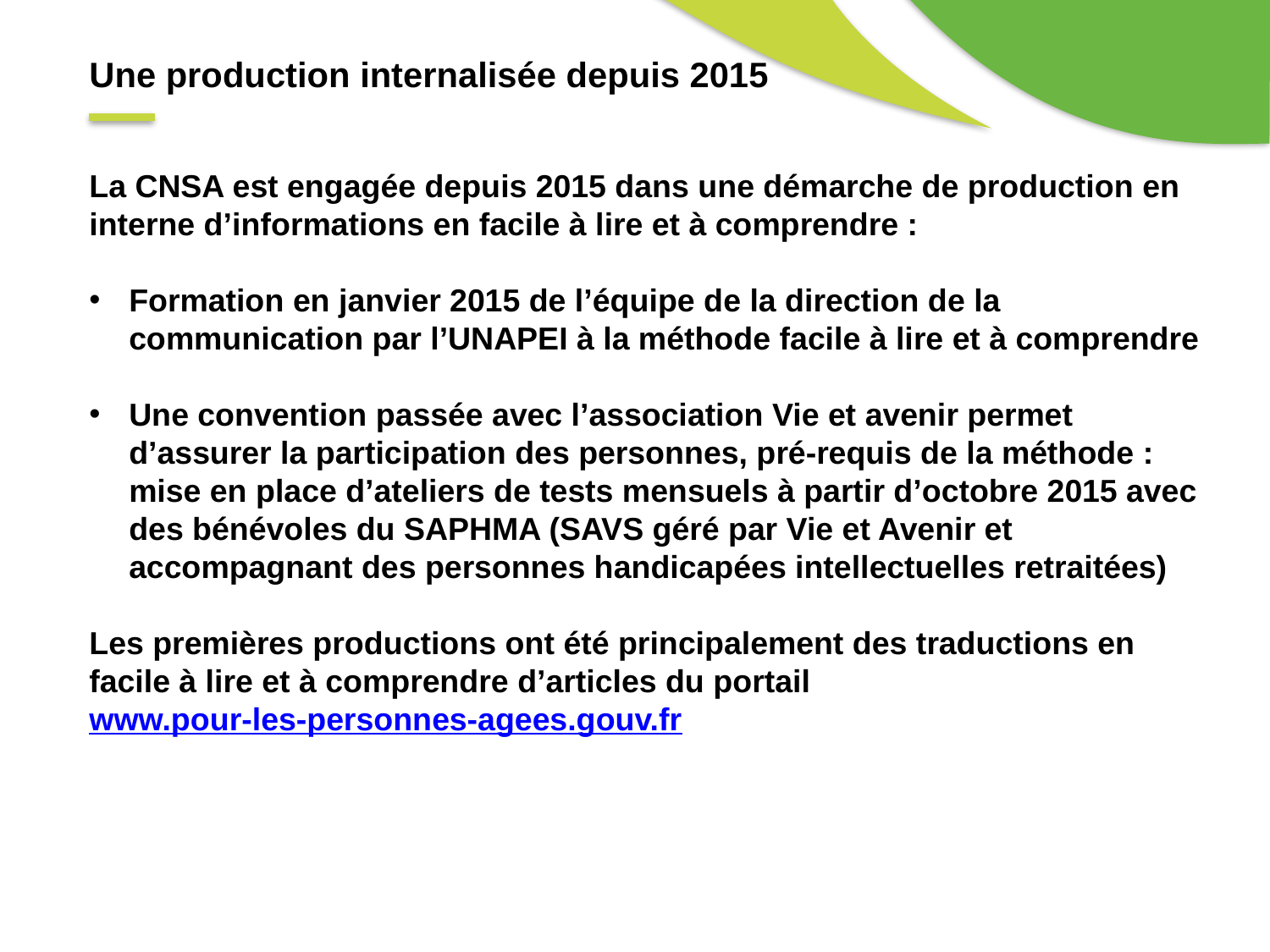

Une production internalisée depuis 2015
La CNSA est engagée depuis 2015 dans une démarche de production en interne d’informations en facile à lire et à comprendre :

Formation en janvier 2015 de l’équipe de la direction de la communication par l’UNAPEI à la méthode facile à lire et à comprendre

Une convention passée avec l’association Vie et avenir permet d’assurer la participation des personnes, pré-requis de la méthode : mise en place d’ateliers de tests mensuels à partir d’octobre 2015 avec des bénévoles du SAPHMA (SAVS géré par Vie et Avenir et accompagnant des personnes handicapées intellectuelles retraitées)

Les premières productions ont été principalement des traductions en facile à lire et à comprendre d’articles du portail www.pour-les-personnes-agees.gouv.fr